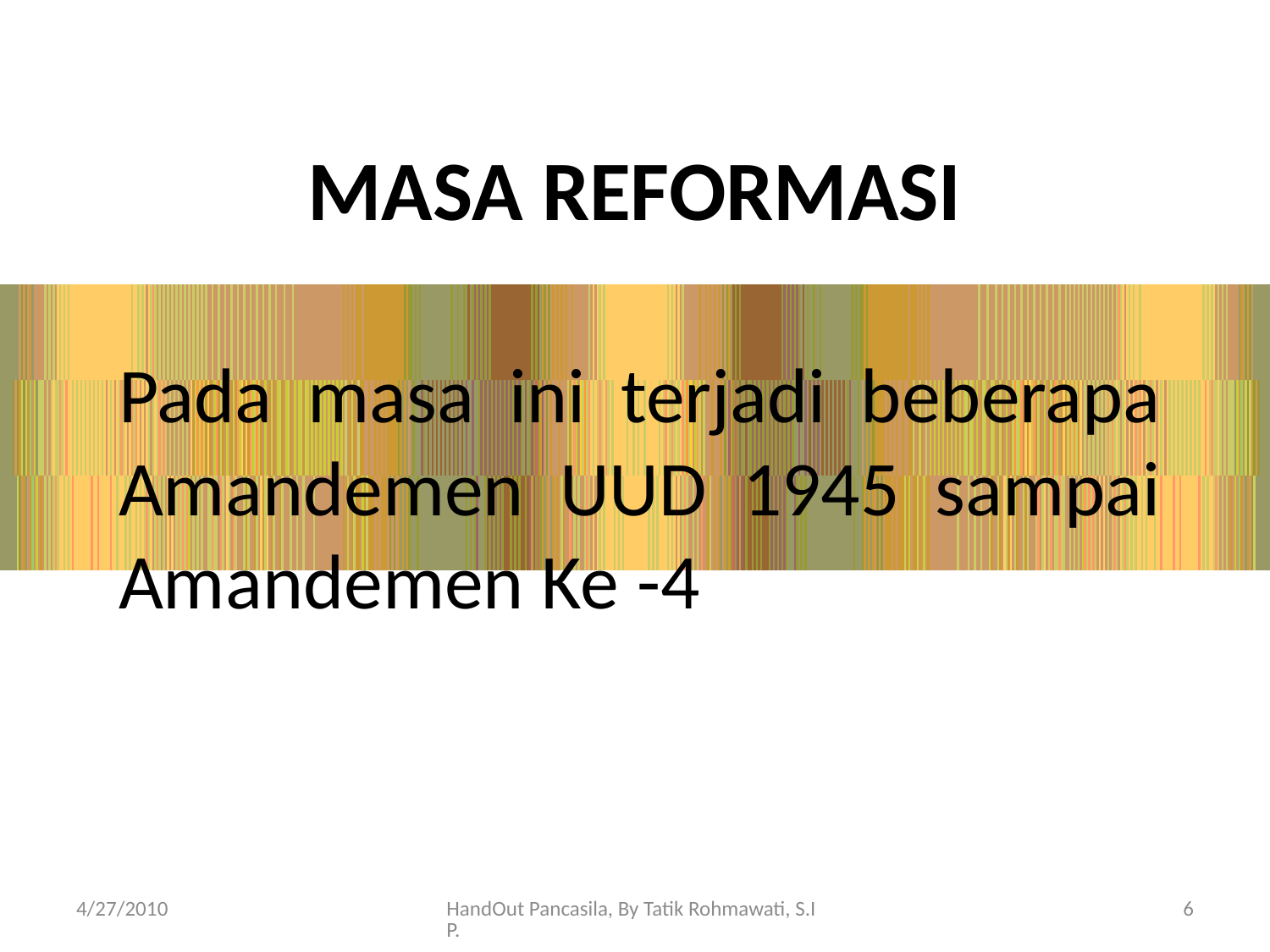

# MASA REFORMASI
Pada masa ini terjadi beberapa Amandemen UUD 1945 sampai Amandemen Ke -4

4/27/2010
HandOut Pancasila, By Tatik Rohmawati, S.IP.
6